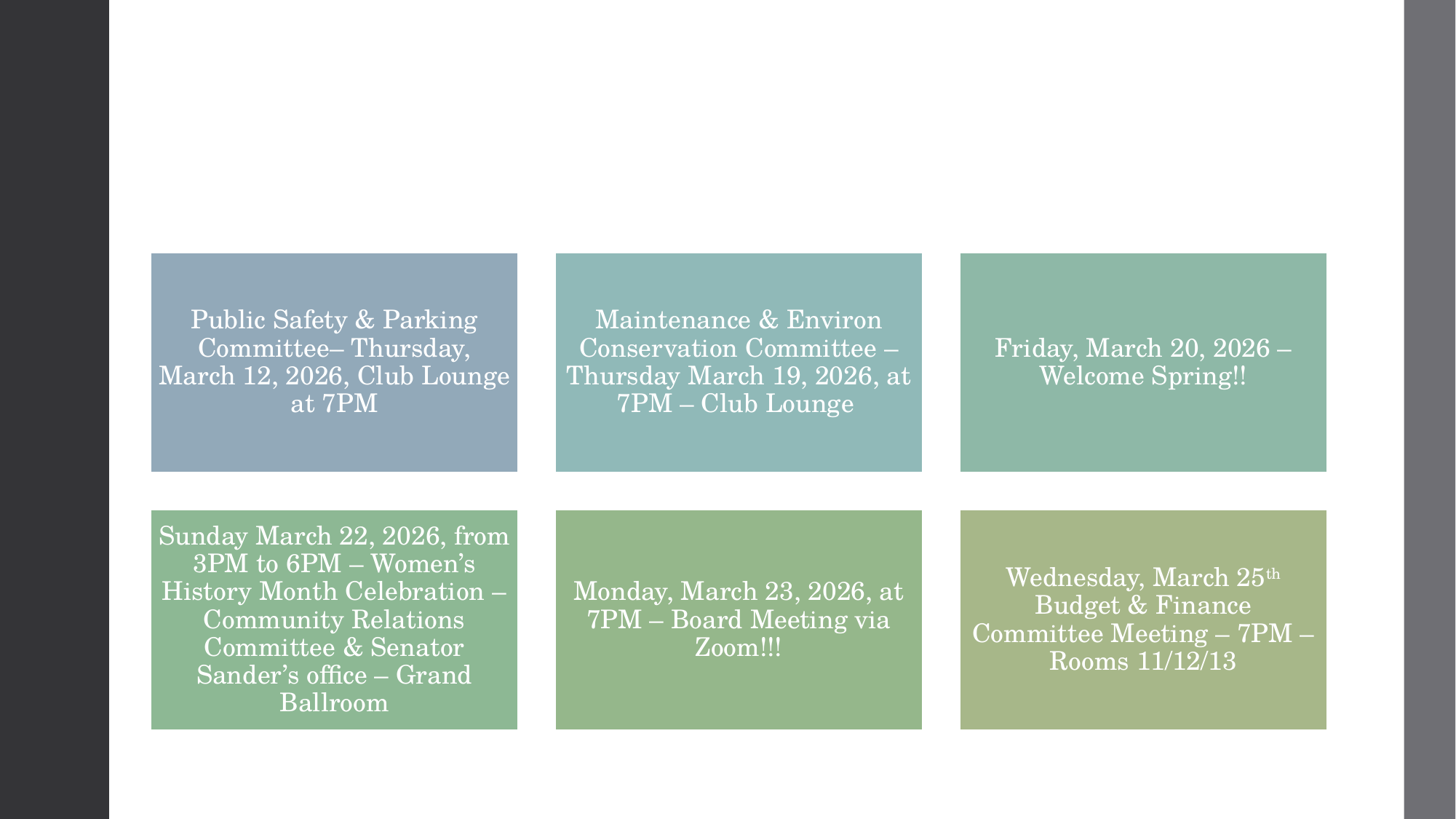

Public Safety & Parking Committee– Thursday, March 12, 2026, Club Lounge at 7PM
Maintenance & Environ Conservation Committee – Thursday March 19, 2026, at 7PM – Club Lounge
Friday, March 20, 2026 – Welcome Spring!!
Sunday March 22, 2026, from 3PM to 6PM – Women’s History Month Celebration – Community Relations Committee & Senator Sander’s office – Grand Ballroom
Monday, March 23, 2026, at 7PM – Board Meeting via Zoom!!!
Wednesday, March 25th Budget & Finance Committee Meeting – 7PM – Rooms 11/12/13